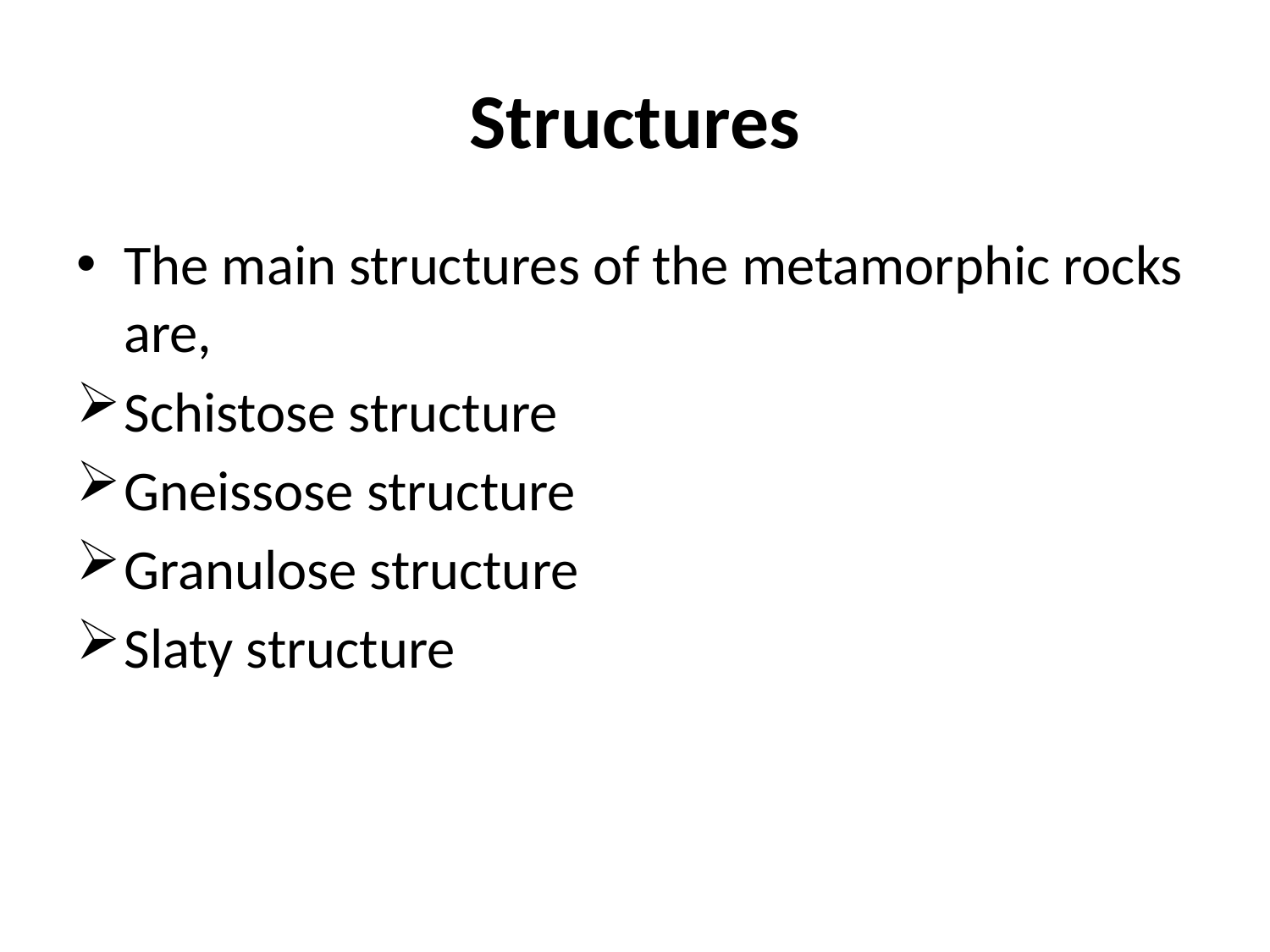

# Structures
The main structures of the metamorphic rocks are,
Schistose structure
Gneissose structure
Granulose structure
Slaty structure